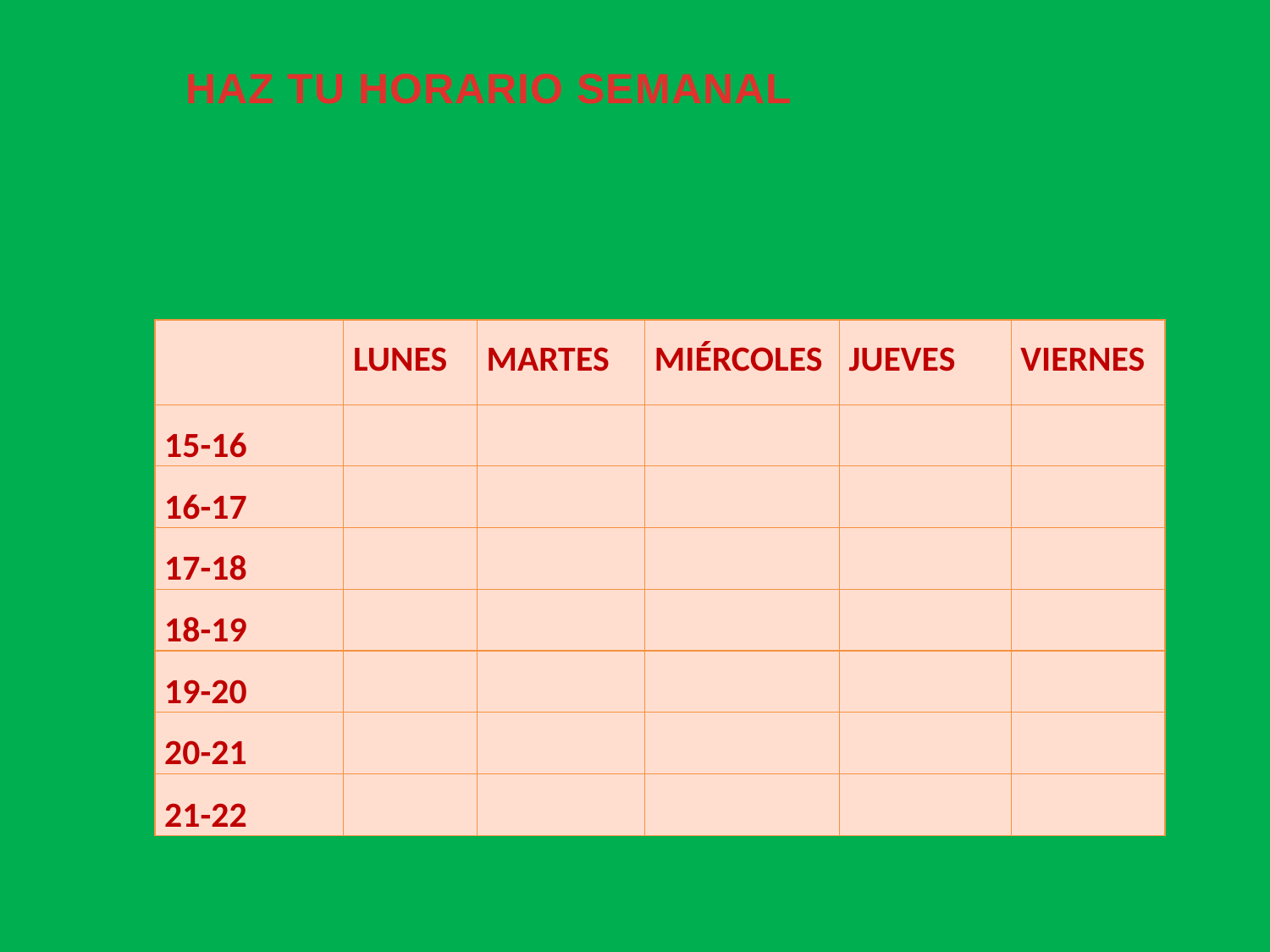

HAZ TU HORARIO SEMANAL
|  | LUNES | MARTES | MIÉRCOLES | JUEVES | VIERNES |
| --- | --- | --- | --- | --- | --- |
| 15-16 |  |  |  |  |  |
| 16-17 |  |  |  |  |  |
| 17-18 |  |  |  |  |  |
| 18-19 |  |  |  |  |  |
| 19-20 |  |  |  |  |  |
| 20-21 |  |  |  |  |  |
| 21-22 |  |  |  |  |  |